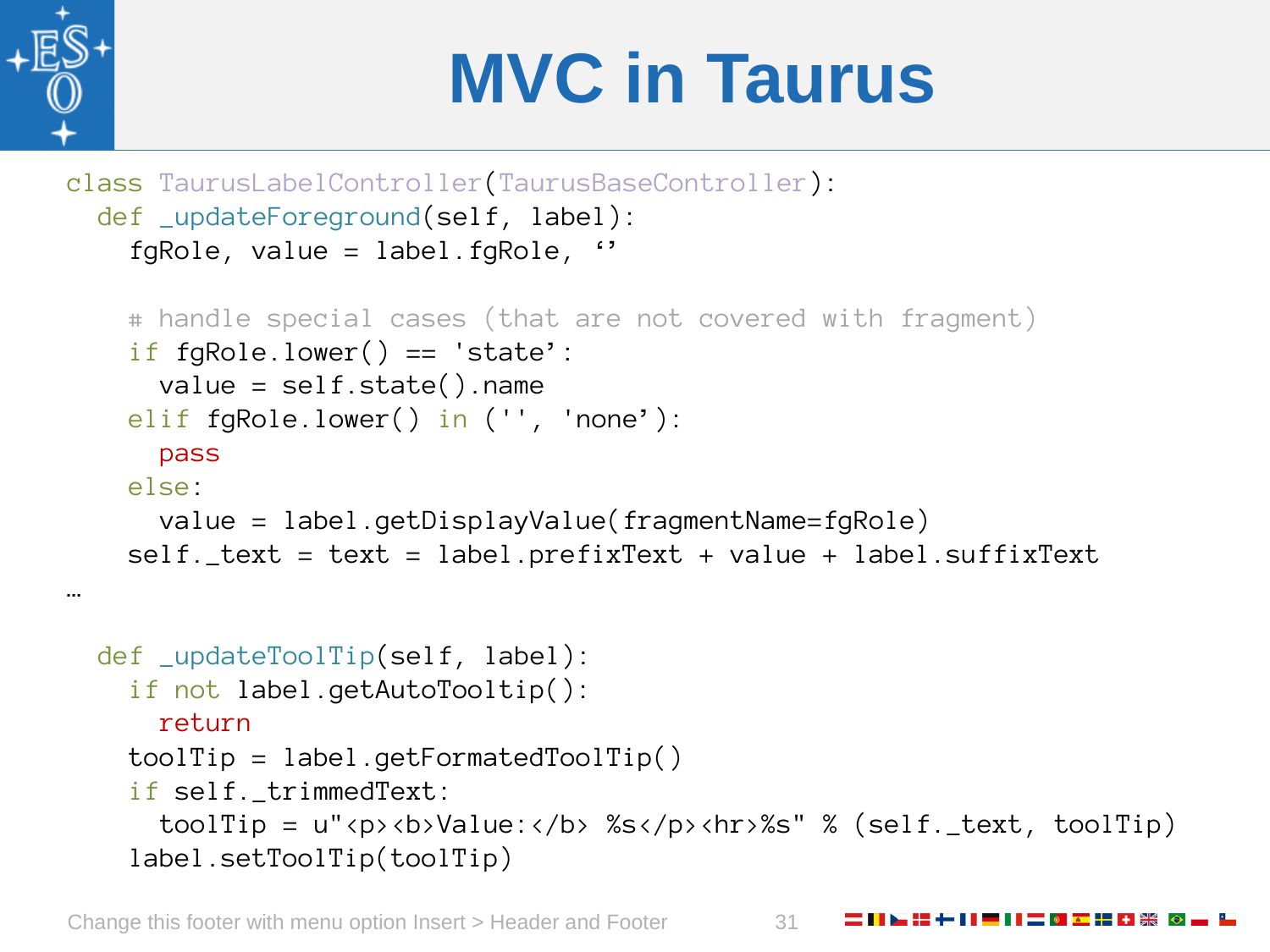

# MVC in Taurus
class TaurusLabelController(TaurusBaseController):
  def _updateForeground(self, label):
    fgRole, value = label.fgRole, ‘’

    # handle special cases (that are not covered with fragment)
    if fgRole.lower() == 'state’:
      value = self.state().name
    elif fgRole.lower() in ('', 'none’):
      pass
    else:
      value = label.getDisplayValue(fragmentName=fgRole)
    self._text = text = label.prefixText + value + label.suffixText
…

  def _updateToolTip(self, label):
    if not label.getAutoTooltip():
      return
    toolTip = label.getFormatedToolTip()
    if self._trimmedText:
      toolTip = u"<p><b>Value:</b> %s</p><hr>%s" % (self._text, toolTip)
    label.setToolTip(toolTip)
Change this footer with menu option Insert > Header and Footer
31